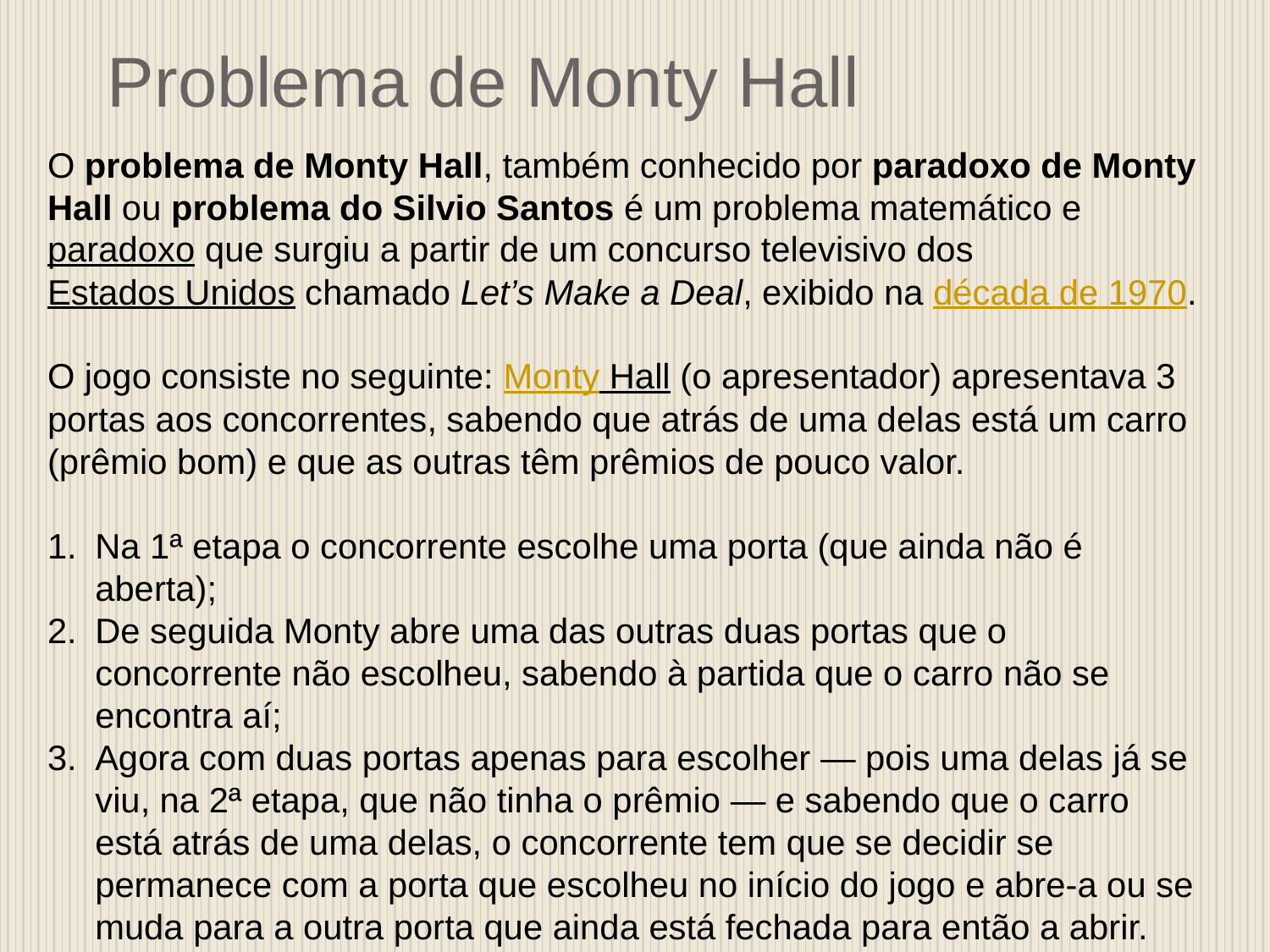

# Problema de Monty Hall
O problema de Monty Hall, também conhecido por paradoxo de Monty Hall ou problema do Silvio Santos é um problema matemático eparadoxo que surgiu a partir de um concurso televisivo dos Estados Unidos chamado Let’s Make a Deal, exibido na década de 1970.

O jogo consiste no seguinte: Monty Hall (o apresentador) apresentava 3 portas aos concorrentes, sabendo que atrás de uma delas está um carro (prêmio bom) e que as outras têm prêmios de pouco valor.

Na 1ª etapa o concorrente escolhe uma porta (que ainda não é aberta);
De seguida Monty abre uma das outras duas portas que o concorrente não escolheu, sabendo à partida que o carro não se encontra aí;
Agora com duas portas apenas para escolher — pois uma delas já se viu, na 2ª etapa, que não tinha o prêmio — e sabendo que o carro está atrás de uma delas, o concorrente tem que se decidir se permanece com a porta que escolheu no início do jogo e abre-a ou se muda para a outra porta que ainda está fechada para então a abrir.